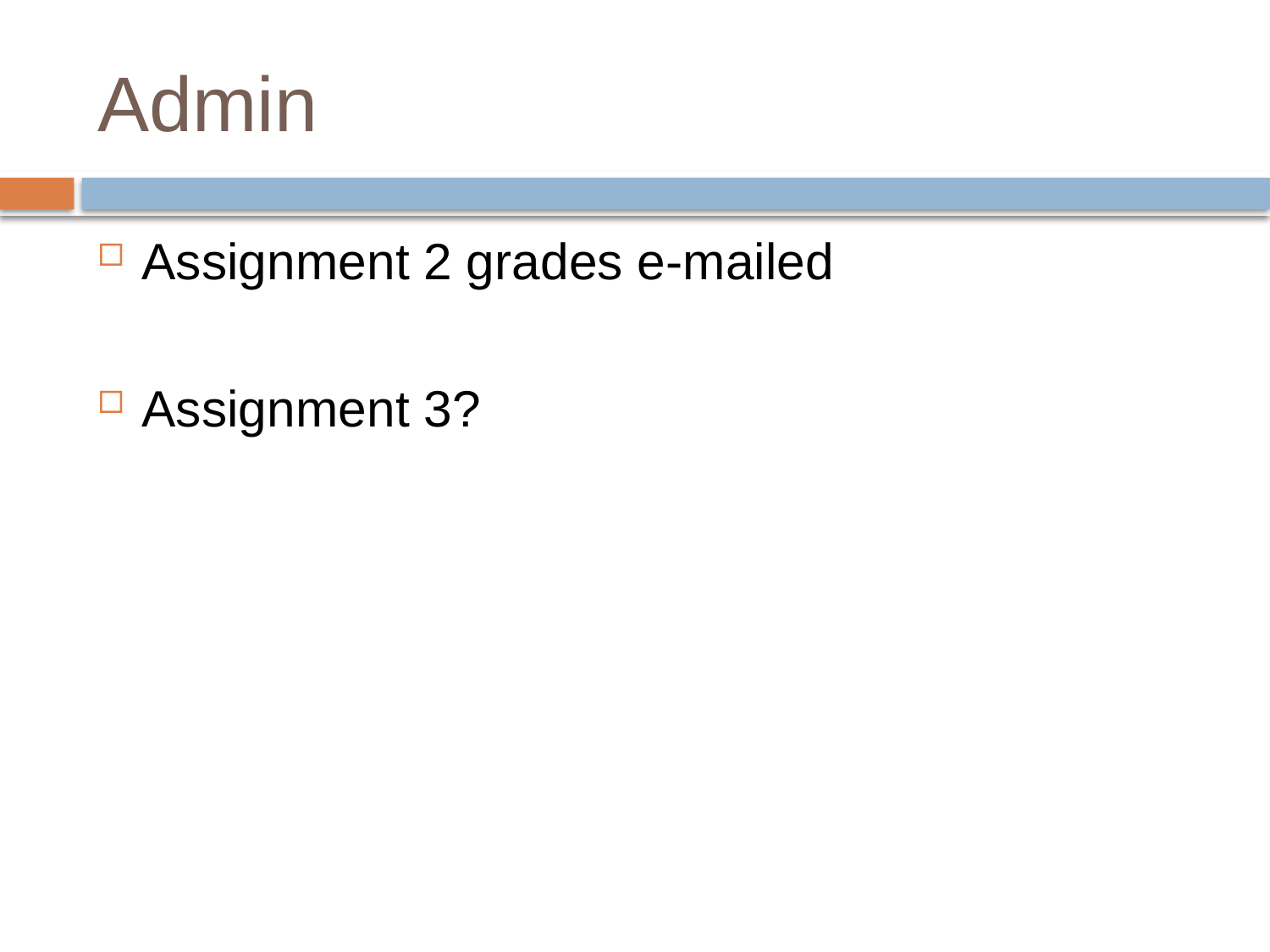

# Admin
Assignment 2 grades e-mailed

Assignment 3?